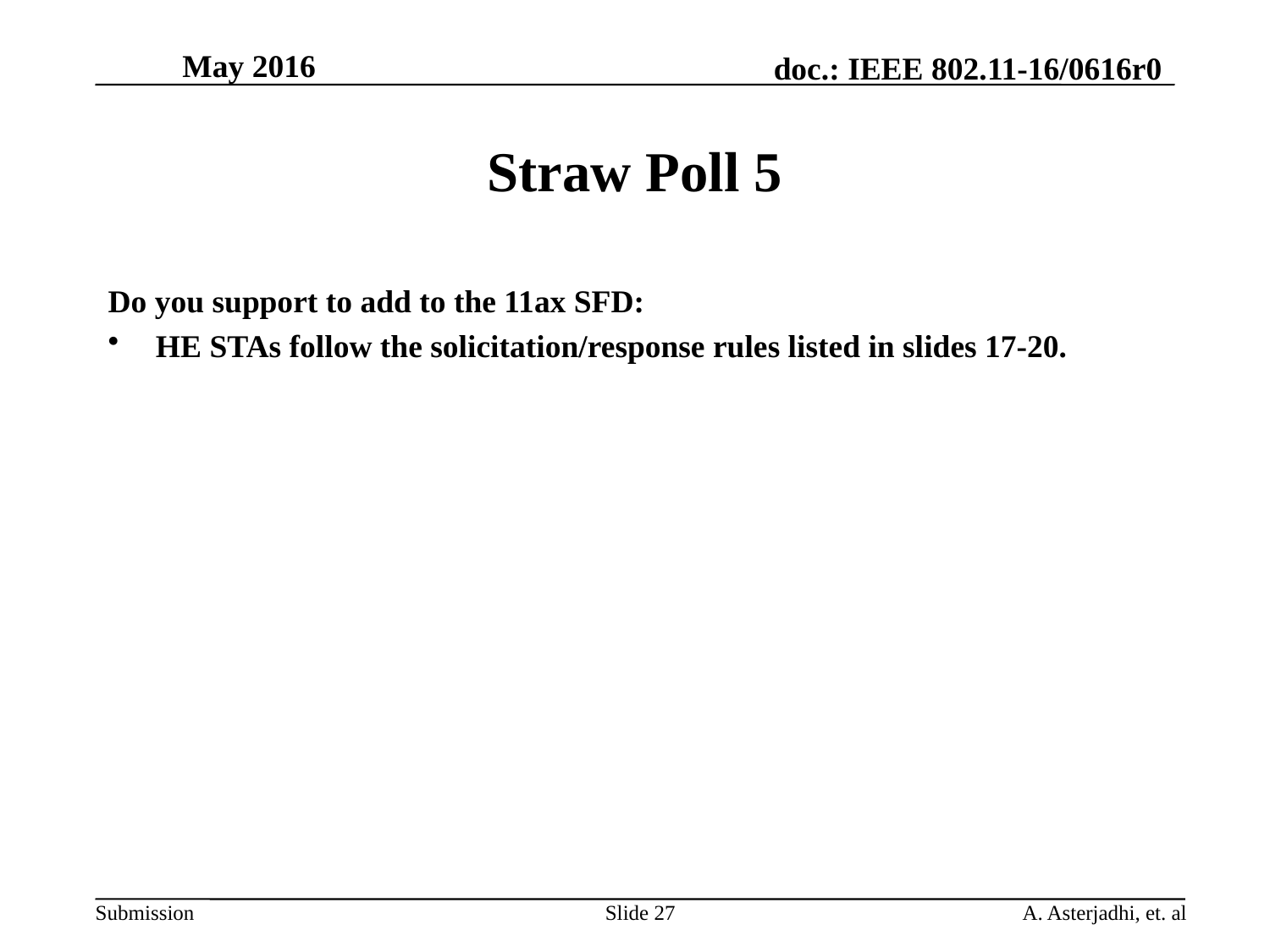

# Straw Poll 5
Do you support to add to the 11ax SFD:
HE STAs follow the solicitation/response rules listed in slides 17-20.

Slide 27
A. Asterjadhi, et. al